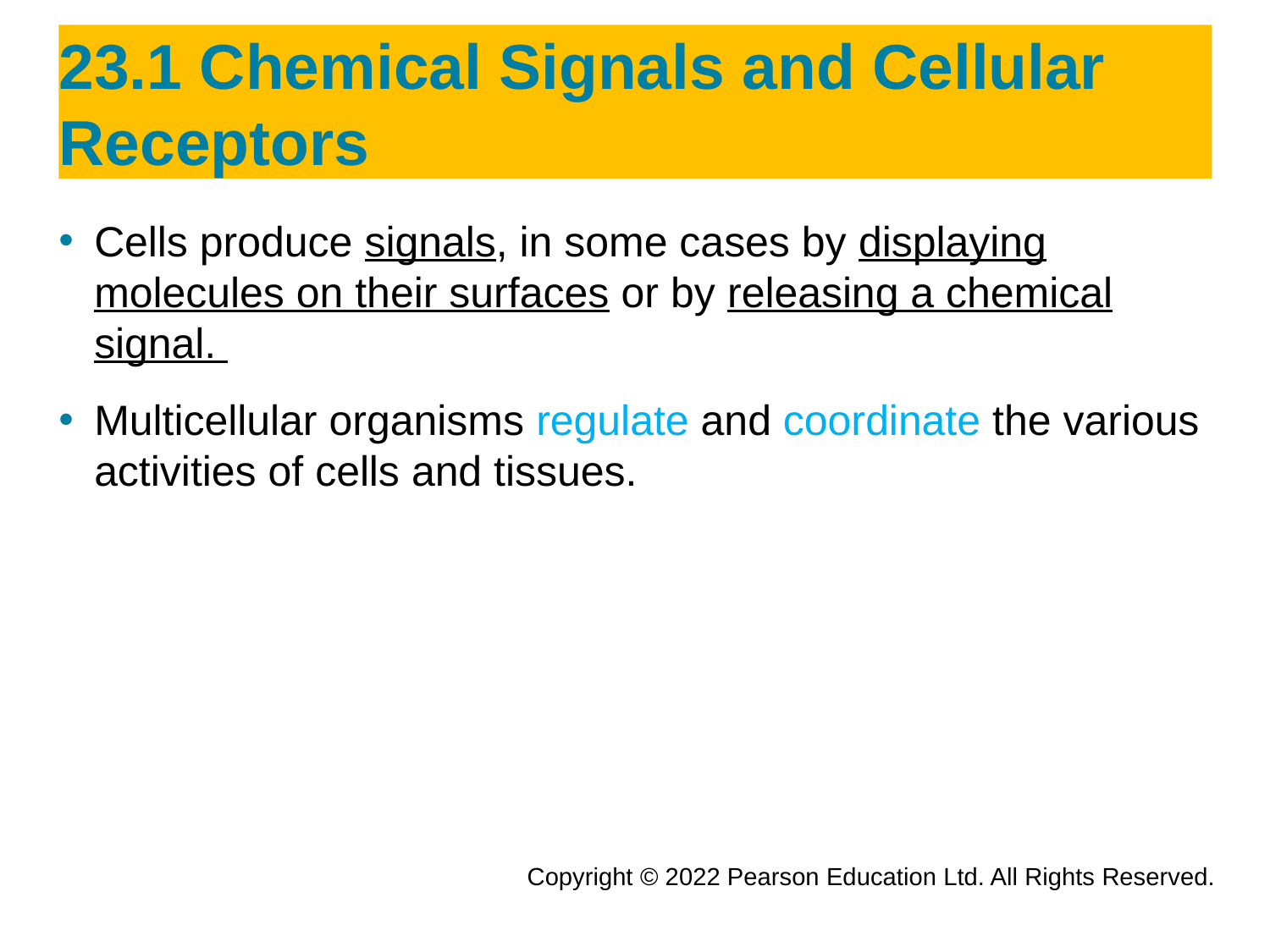

# 23.1 Chemical Signals and Cellular Receptors
Cells produce signals, in some cases by displaying molecules on their surfaces or by releasing a chemical signal.
Multicellular organisms regulate and coordinate the various activities of cells and tissues.
Copyright © 2022 Pearson Education Ltd. All Rights Reserved.